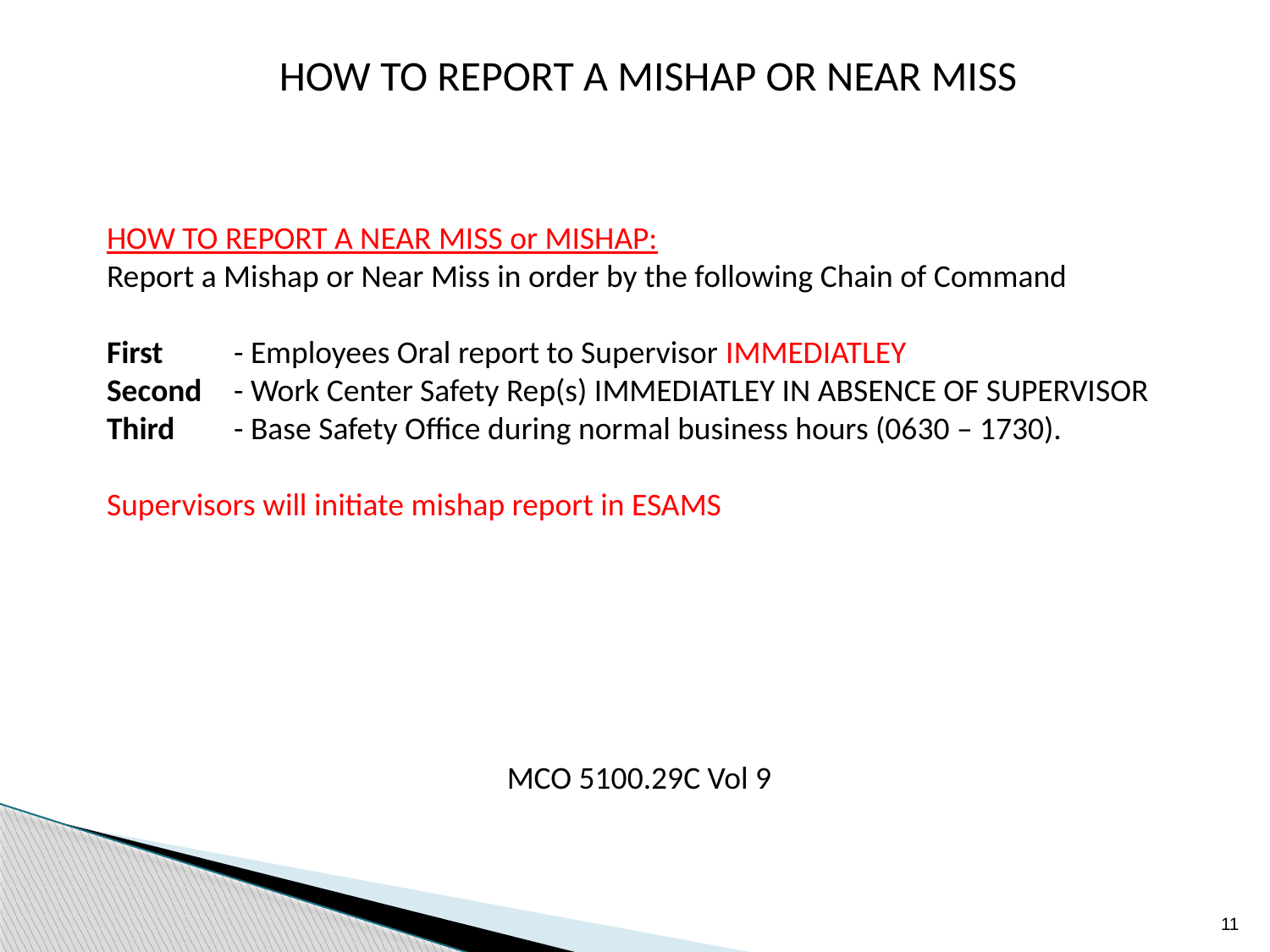

HOW TO REPORT A MISHAP OR NEAR MISS
HOW TO REPORT A NEAR MISS or MISHAP:
Report a Mishap or Near Miss in order by the following Chain of Command

First	- Employees Oral report to Supervisor IMMEDIATLEY
Second 	- Work Center Safety Rep(s) IMMEDIATLEY IN ABSENCE OF SUPERVISOR
Third 	- Base Safety Office during normal business hours (0630 – 1730).

Supervisors will initiate mishap report in ESAMS
MCO 5100.29C Vol 9
11